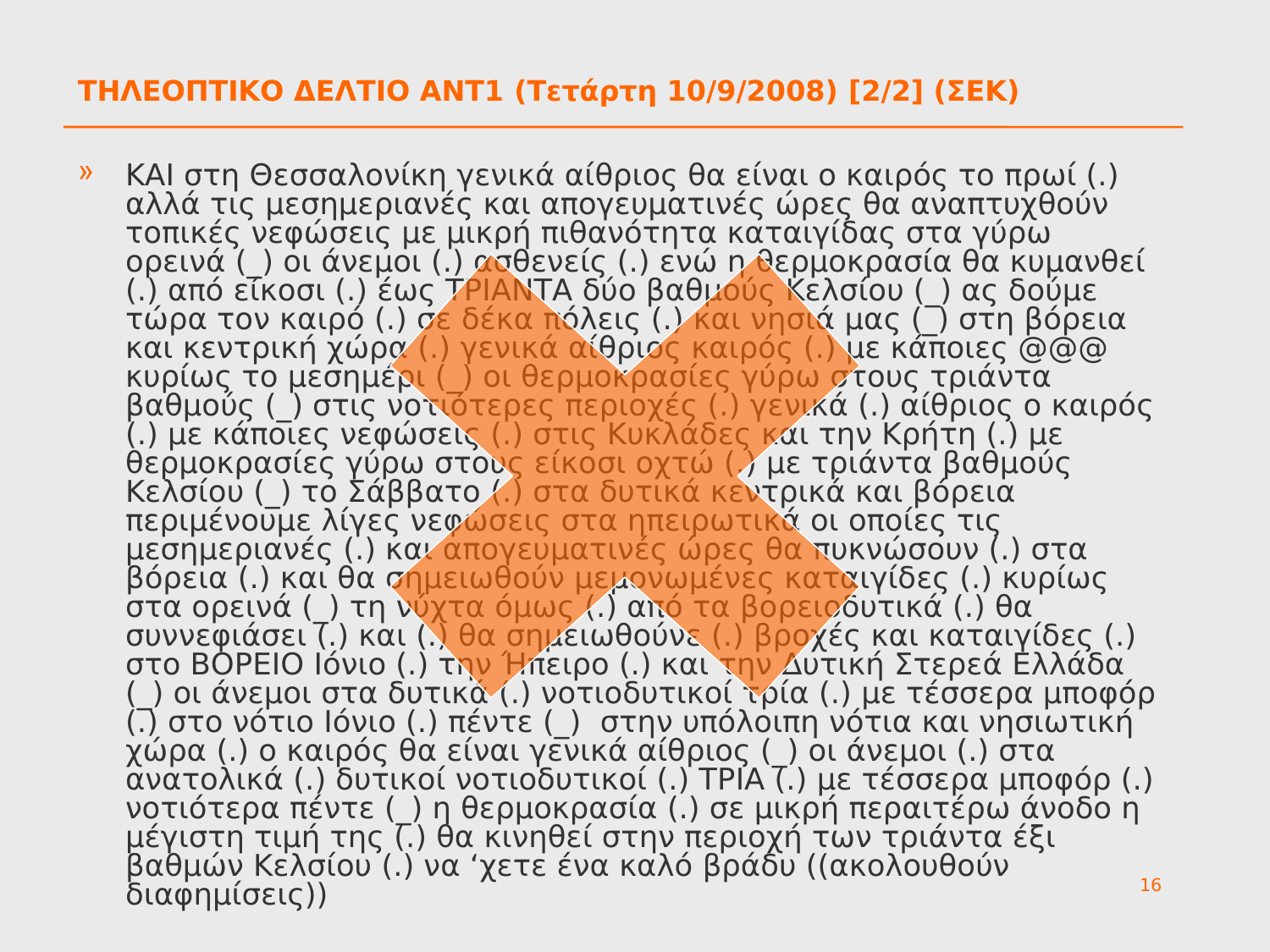

# ΤΗΛΕΟΠΤΙΚΟ ΔΕΛΤΙΟ ANT1 (Τετάρτη 10/9/2008) [2/2] (ΣΕΚ)
ΚΑΙ στη Θεσσαλονίκη γενικά αίθριος θα είναι ο καιρός το πρωί (.) αλλά τις μεσημεριανές και απογευματινές ώρες θα αναπτυχθούν τοπικές νεφώσεις με μικρή πιθανότητα καταιγίδας στα γύρω ορεινά (_) οι άνεμοι (.) ασθενείς (.) ενώ η θερμοκρασία θα κυμανθεί (.) από είκοσι (.) έως ΤΡΙΑΝΤΑ δύο βαθμούς Κελσίου (_) ας δούμε τώρα τον καιρό (.) σε δέκα πόλεις (.) και νησιά μας (_) στη βόρεια και κεντρική χώρα (.) γενικά αίθριος καιρός (.) με κάποιες @@@ κυρίως το μεσημέρι (_) οι θερμοκρασίες γύρω στους τριάντα βαθμούς (_) στις νοτιότερες περιοχές (.) γενικά (.) αίθριος ο καιρός (.) με κάποιες νεφώσεις (.) στις Κυκλάδες και την Κρήτη (.) με θερμοκρασίες γύρω στους είκοσι οχτώ (.) με τριάντα βαθμούς Κελσίου (_) το Σάββατο (.) στα δυτικά κεντρικά και βόρεια περιμένουμε λίγες νεφώσεις στα ηπειρωτικά οι οποίες τις μεσημεριανές (.) και απογευματινές ώρες θα πυκνώσουν (.) στα βόρεια (.) και θα σημειωθούν μεμονωμένες καταιγίδες (.) κυρίως στα ορεινά (_) τη νύχτα όμως (.) από τα βορειοδυτικά (.) θα συννεφιάσει (.) και (.) θα σημειωθούνε (.) βροχές και καταιγίδες (.) στο ΒΟΡΕΙΟ Ιόνιο (.) την Ήπειρο (.) και την Δυτική Στερεά Ελλάδα (_) οι άνεμοι στα δυτικά (.) νοτιοδυτικοί τρία (.) με τέσσερα μποφόρ (.) στο νότιο Ιόνιο (.) πέντε (_)  στην υπόλοιπη νότια και νησιωτική χώρα (.) ο καιρός θα είναι γενικά αίθριος (_) οι άνεμοι (.) στα ανατολικά (.) δυτικοί νοτιοδυτικοί (.) ΤΡΙΑ (.) με τέσσερα μποφόρ (.) νοτιότερα πέντε (_) η θερμοκρασία (.) σε μικρή περαιτέρω άνοδο η μέγιστη τιμή της (.) θα κινηθεί στην περιοχή των τριάντα έξι βαθμών Κελσίου (.) να ‘χετε ένα καλό βράδυ ((ακολουθούν διαφημίσεις))

16